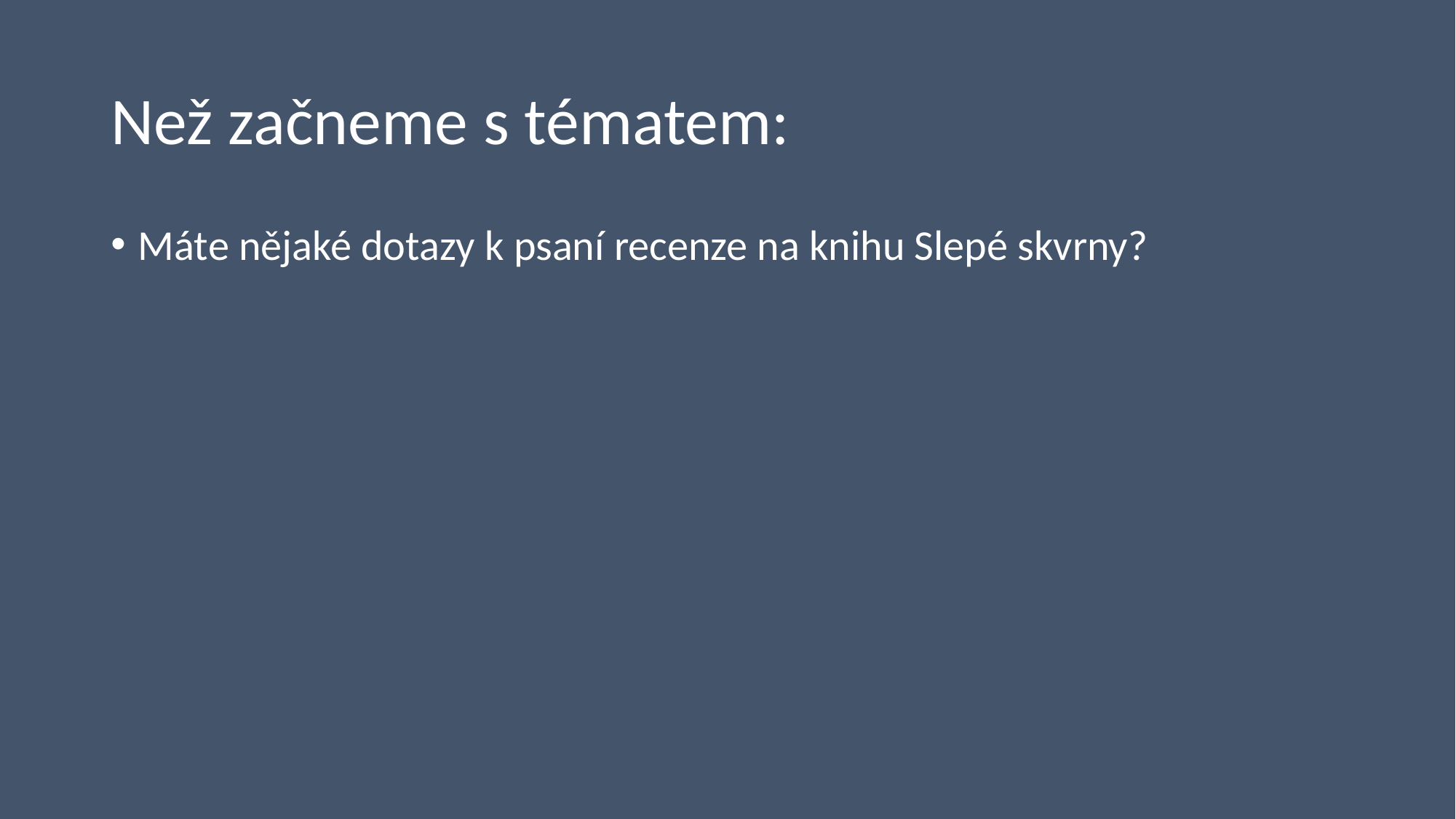

# Než začneme s tématem:
Máte nějaké dotazy k psaní recenze na knihu Slepé skvrny?